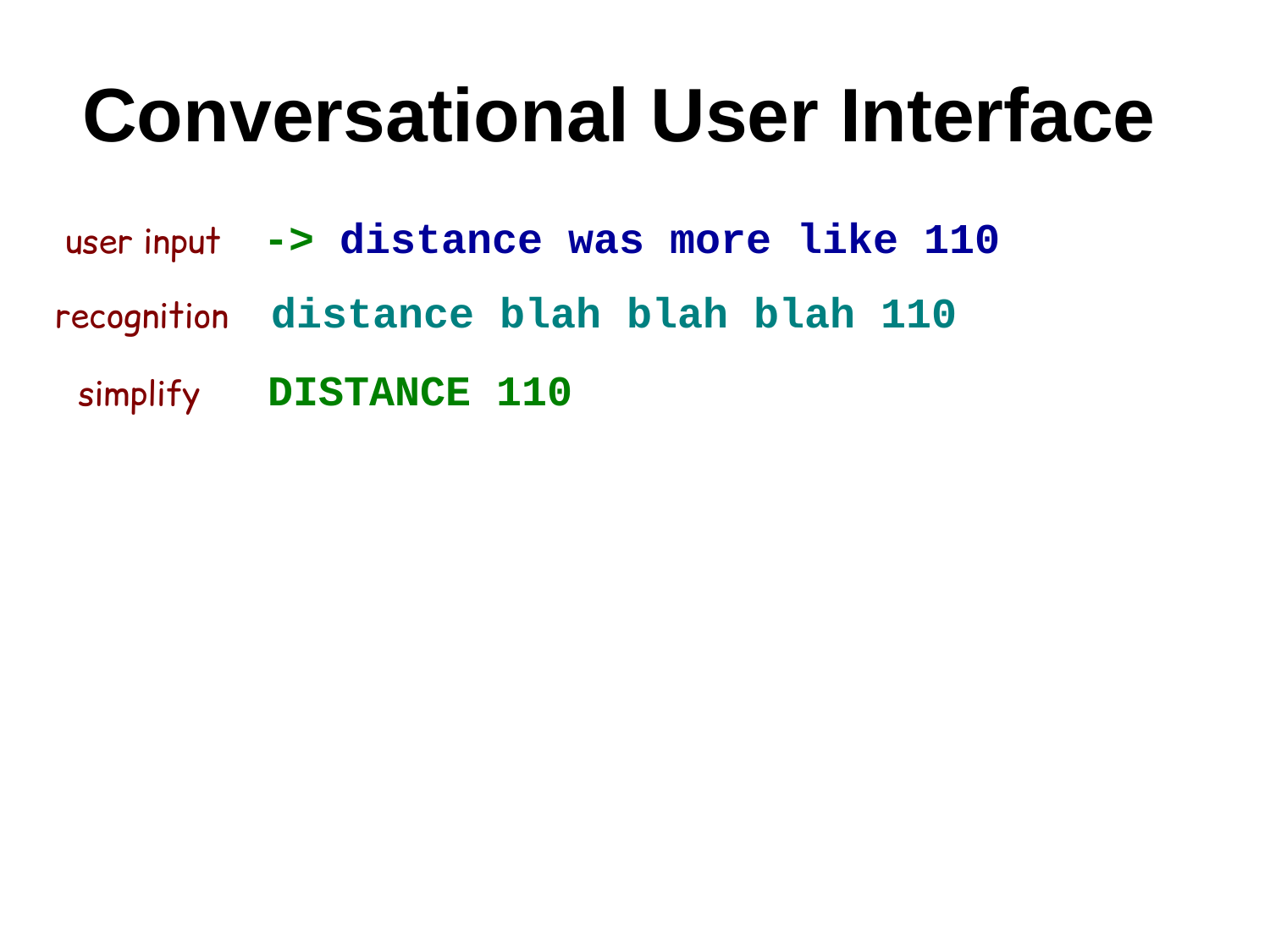

Conversational User Interface
user input  -> distance was more like 110
recognition  distance blah blah blah 110
simplify   DISTANCE 110